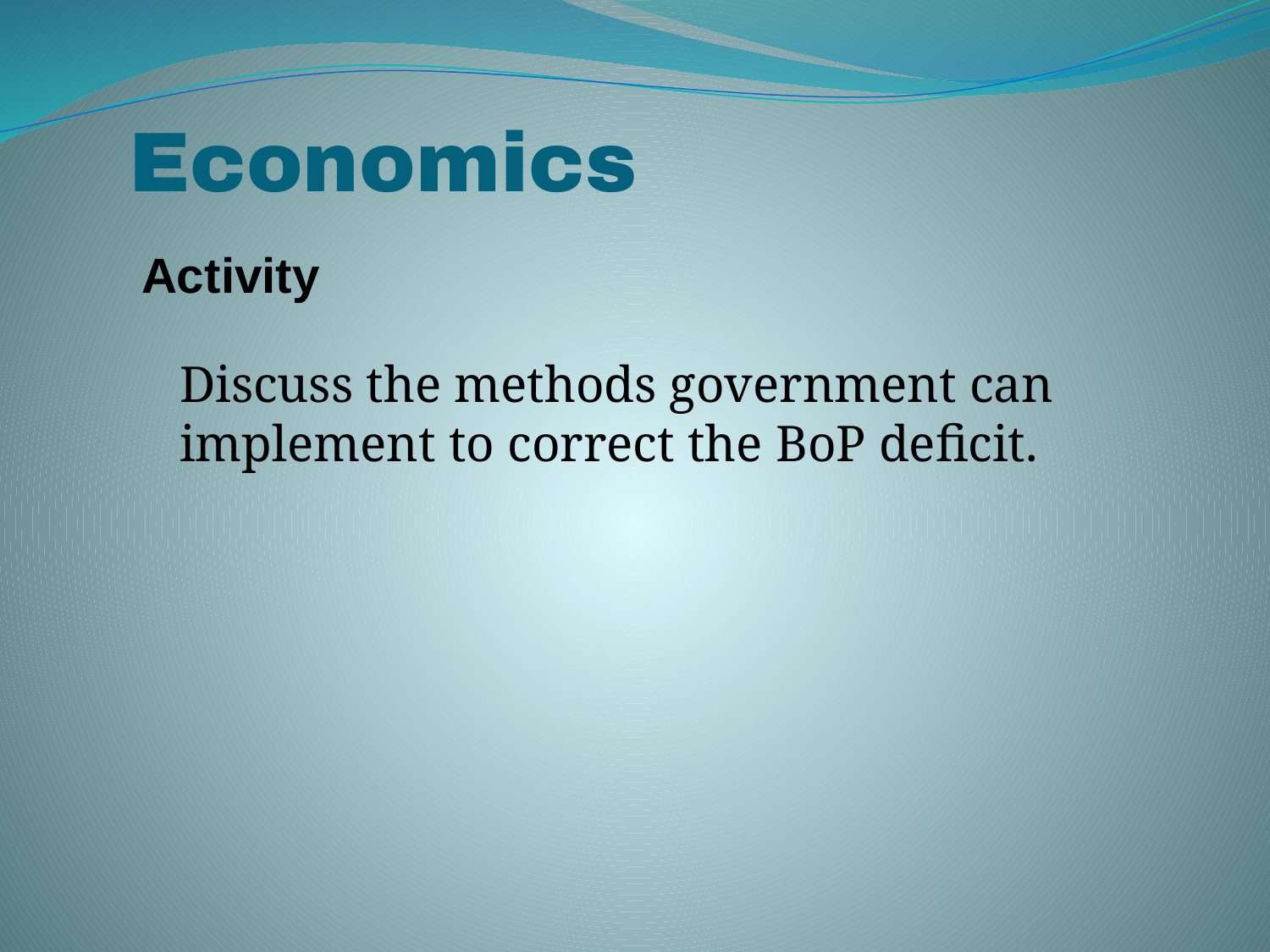

# Economics
Activity

	Discuss the methods government can implement to correct the BoP deficit.